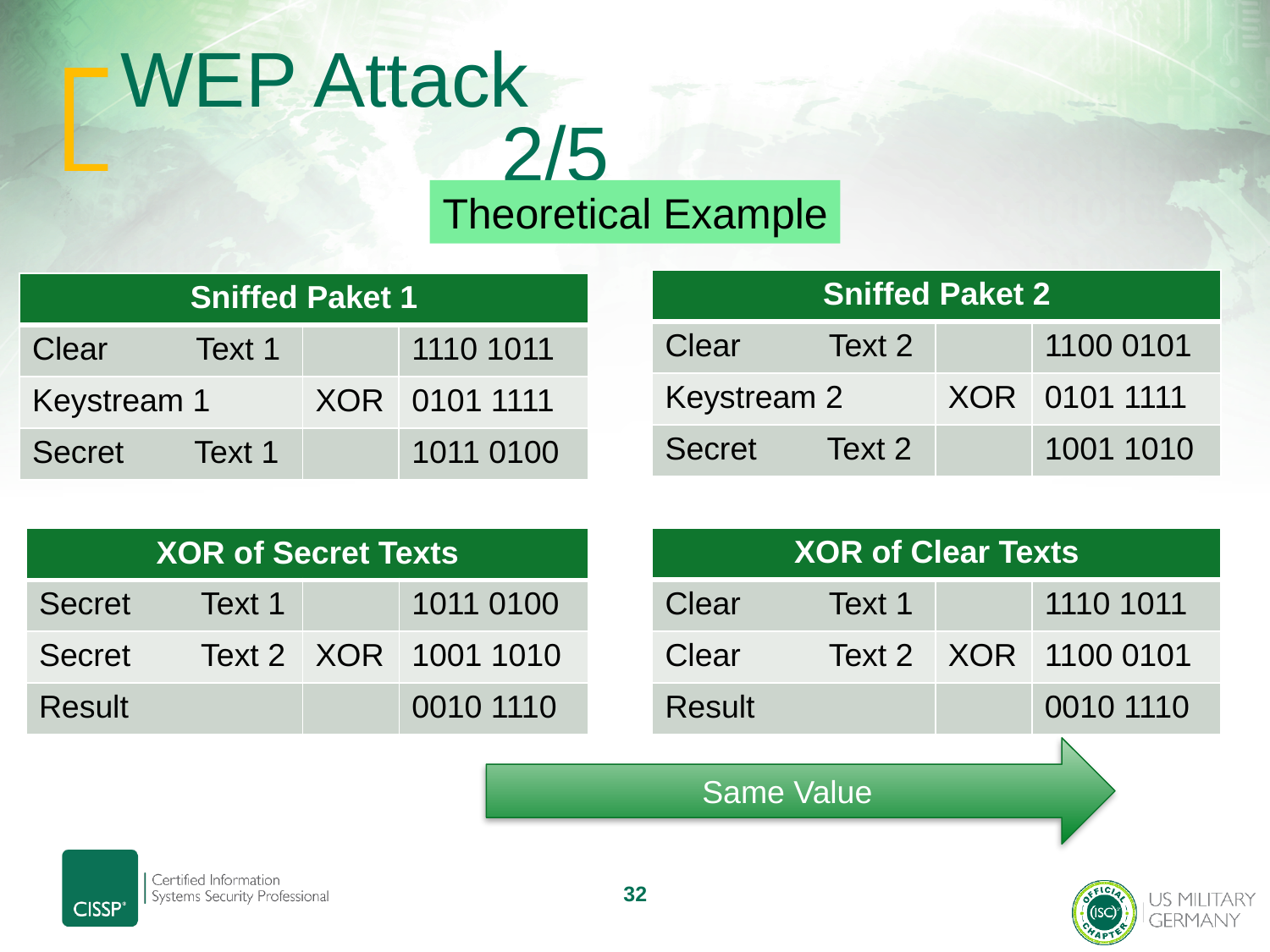

# WEP Attack								2/5
Theoretical Example
| Sniffed Paket 2 |  |  |
| --- | --- | --- |
| Clear Text 2 |  | 1100 0101 |
| Keystream 2 | XOR | 0101 1111 |
| Secret Text 2 |  | 1001 1010 |
| Sniffed Paket 1 |  |  |
| --- | --- | --- |
| Clear Text 1 |  | 1110 1011 |
| Keystream 1 | XOR | 0101 1111 |
| Secret Text 1 |  | 1011 0100 |
| XOR of Clear Texts |  |  |
| --- | --- | --- |
| Clear Text 1 |  | 1110 1011 |
| Clear Text 2 | XOR | 1100 0101 |
| Result |  | 0010 1110 |
| XOR of Secret Texts |  |  |
| --- | --- | --- |
| Secret Text 1 |  | 1011 0100 |
| Secret Text 2 | XOR | 1001 1010 |
| Result |  | 0010 1110 |
Same Value